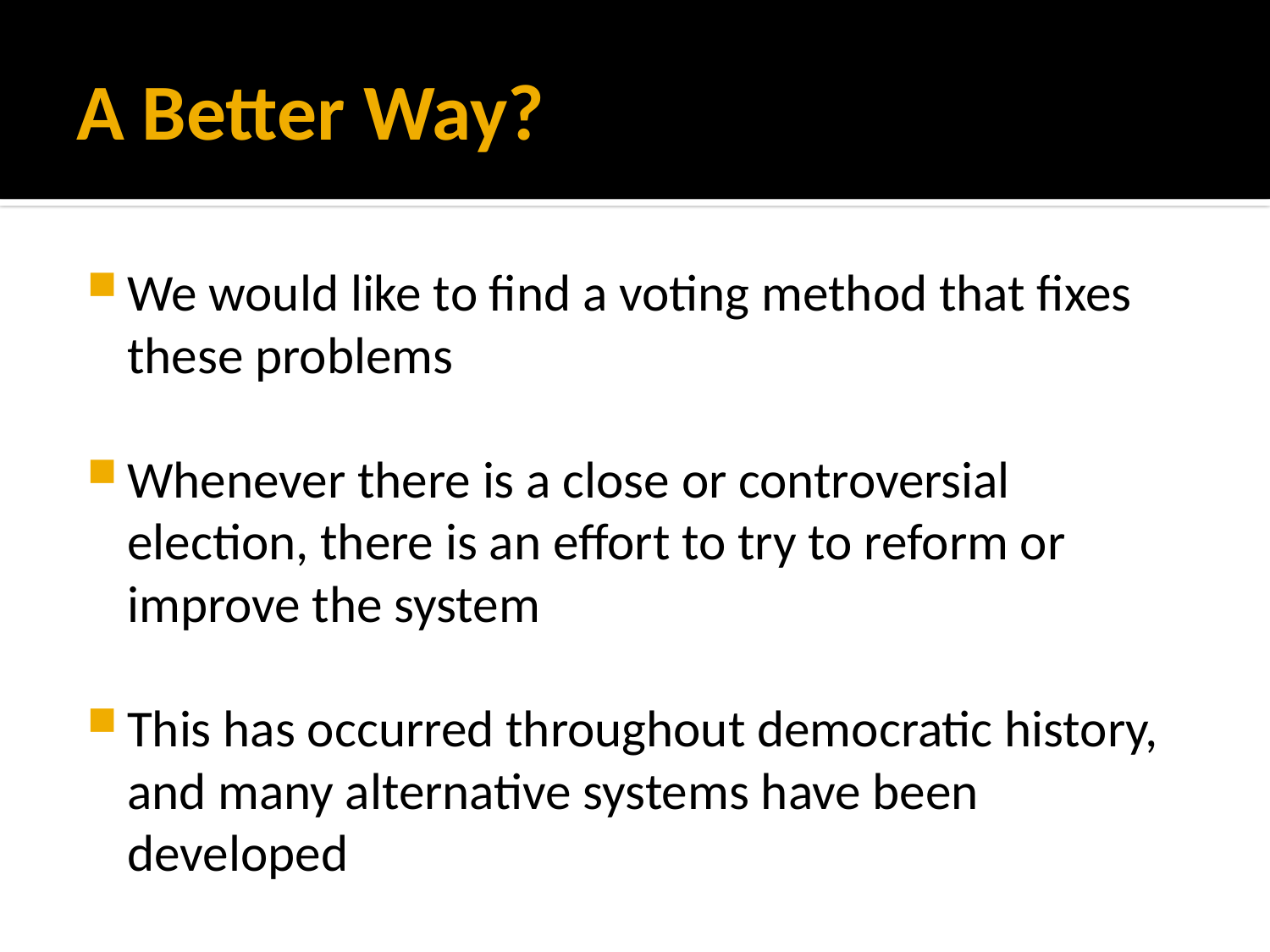

# A Better Way?
We would like to find a voting method that fixes these problems

Whenever there is a close or controversial election, there is an effort to try to reform or improve the system

This has occurred throughout democratic history, and many alternative systems have been developed